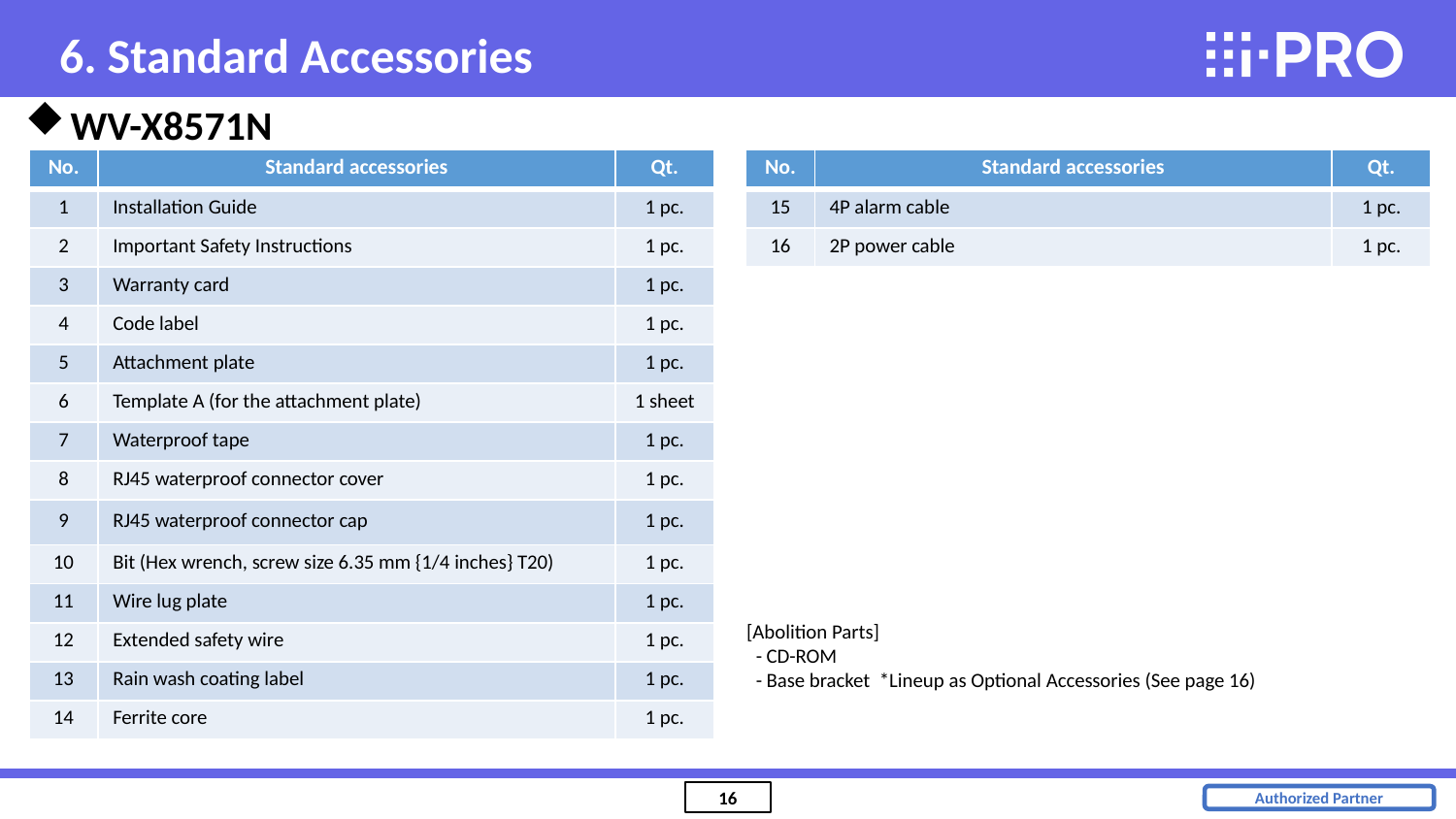

6. Standard Accessories
WV-X8571N
| No. | Standard accessories | Qt. |
| --- | --- | --- |
| 1 | Installation Guide | 1 pc. |
| 2 | Important Safety Instructions | 1 pc. |
| 3 | Warranty card | 1 pc. |
| 4 | Code label | 1 pc. |
| 5 | Attachment plate | 1 pc. |
| 6 | Template A (for the attachment plate) | 1 sheet |
| 7 | Waterproof tape | 1 pc. |
| 8 | RJ45 waterproof connector cover | 1 pc. |
| 9 | RJ45 waterproof connector cap | 1 pc. |
| 10 | Bit (Hex wrench, screw size 6.35 mm {1/4 inches} T20) | 1 pc. |
| 11 | Wire lug plate | 1 pc. |
| 12 | Extended safety wire | 1 pc. |
| 13 | Rain wash coating label | 1 pc. |
| 14 | Ferrite core | 1 pc. |
| No. | Standard accessories | Qt. |
| --- | --- | --- |
| 15 | 4P alarm cable | 1 pc. |
| 16 | 2P power cable | 1 pc. |
[Abolition Parts]
  - CD-ROM
  - Base bracket  *Lineup as Optional Accessories (See page 16)